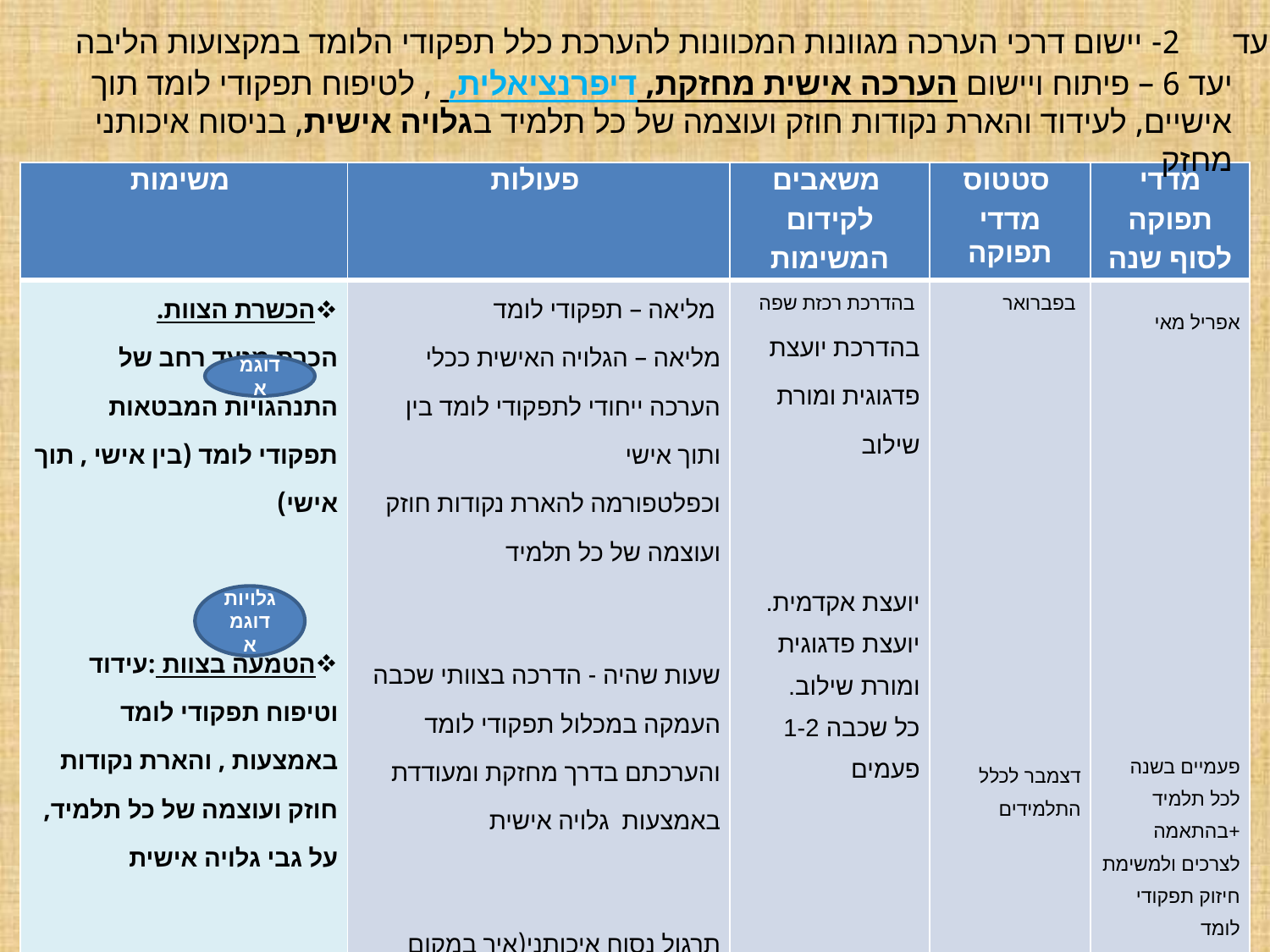

יעד 2- יישום דרכי הערכה מגוונות המכוונות להערכת כלל תפקודי הלומד במקצועות הליבה
יעד 6 – פיתוח ויישום הערכה אישית מחזקת, דיפרנציאלית,  , לטיפוח תפקודי לומד תוך אישיים, לעידוד והארת נקודות חוזק ועוצמה של כל תלמיד בגלויה אישית, בניסוח איכותני מחזק
| משימות | פעולות | משאבים לקידום המשימות | סטטוס מדדי תפוקה | מדדי תפוקה לסוף שנה |
| --- | --- | --- | --- | --- |
| הכשרת הצוות. הכרת מנעד רחב של התנהגויות המבטאות תפקודי לומד (בין אישי , תוך אישי) הטמעה בצוות :עידוד וטיפוח תפקודי לומד באמצעות , והארת נקודות חוזק ועוצמה של כל תלמיד, על גבי גלויה אישית תרגול הערכה מחזקת לאורך השנה | מליאה – תפקודי לומד מליאה – הגלויה האישית ככלי הערכה ייחודי לתפקודי לומד בין ותוך אישי וכפלטפורמה להארת נקודות חוזק ועוצמה של כל תלמיד שעות שהיה - הדרכה בצוותי שכבה העמקה במכלול תפקודי לומד והערכתם בדרך מחזקת ומעודדת באמצעות גלויה אישית תרגול נסוח איכותני(איך במקום כמה / הקשר אישי דיפרנציאלי/ דוגמת אמת קונקרטית במקום ציון או 'היגד מאגר') | בהדרכת רכזת שפה בהדרכת יועצת פדגוגית ומורת שילוב יועצת אקדמית. יועצת פדגוגית ומורת שילוב. כל שכבה 1-2 פעמים | בפברואר דצמבר לכלל התלמידים | אפריל מאי פעמיים בשנה לכל תלמיד +בהתאמה לצרכים ולמשימת חיזוק תפקודי לומד |
דוגמא
גלויות דוגמא